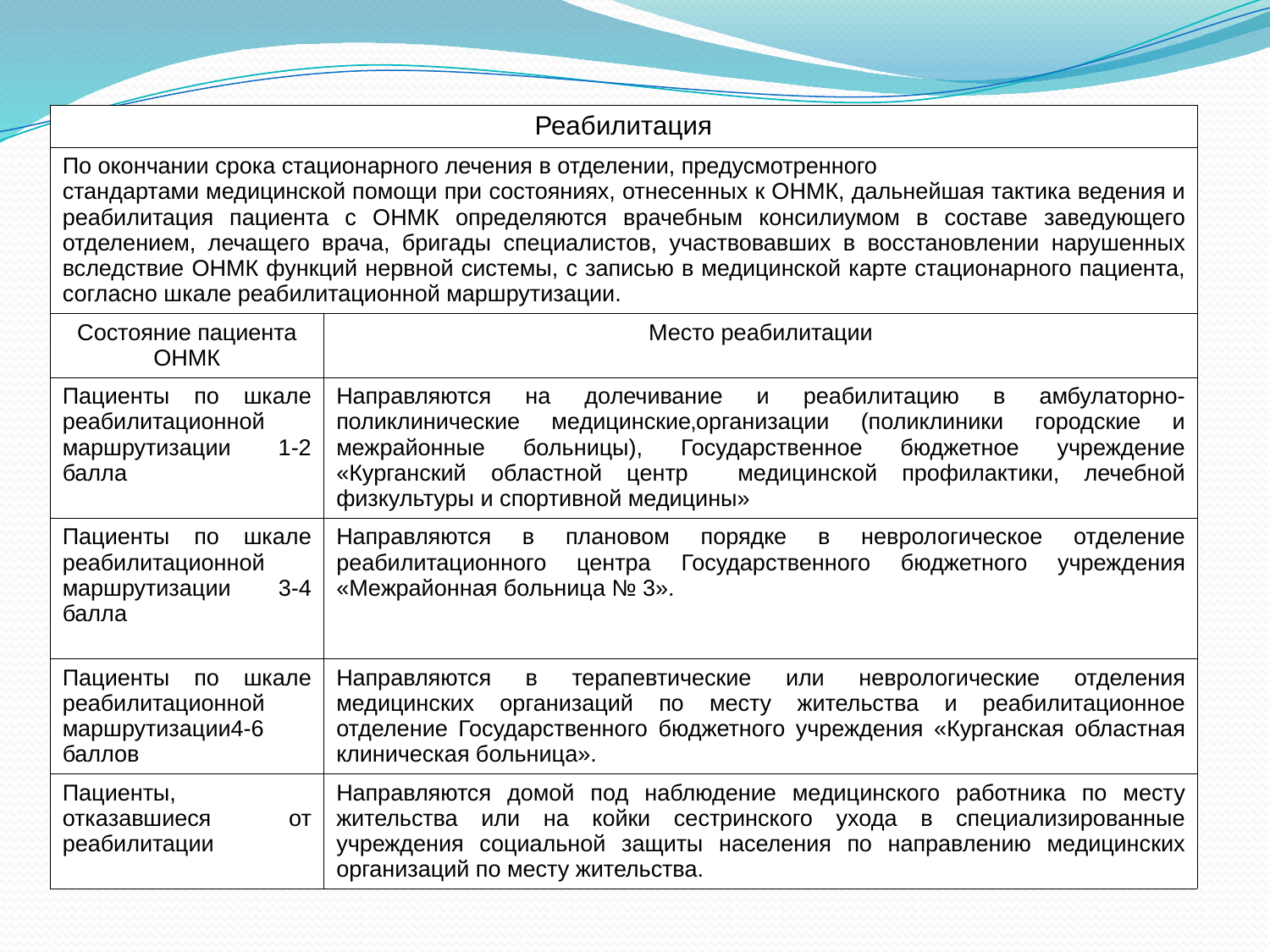

| Реабилитация |  |
| --- | --- |
| По окончании срока стационарного лечения в отделении, предусмотренного стандартами медицинской помощи при состояниях, отнесенных к ОНМК, дальнейшая тактика ведения и реабилитация пациента с ОНМК определяются врачебным консилиумом в составе заведующего отделением, лечащего врача, бригады специалистов, участвовавших в восстановлении нарушенных вследствие ОНМК функций нервной системы, с записью в медицинской карте стационарного пациента, согласно шкале реабилитационной маршрутизации. |  |
| Состояние пациента ОНМК | Место реабилитации |
| Пациенты по шкале реабилитационной маршрутизации 1-2 балла | Направляются на долечивание и реабилитацию в амбулаторно-поликлинические медицинские‚организации (поликлиники городские и межрайонные больницы), Государственное бюджетное учреждение «Курганский областной центр медицинской профилактики, лечебной физкультуры и спортивной медицины» |
| Пациенты по шкале реабилитационной маршрутизации 3-4 балла | Направляются в плановом порядке в неврологическое отделение реабилитационного центра Государственного бюджетного учреждения «Межрайонная больница № 3». |
| Пациенты по шкале реабилитационной маршрутизации4-6 баллов | Направляются в терапевтические или неврологические отделения медицинских организаций по месту жительства и реабилитационное отделение Государственного бюджетного учреждения «Курганская областная клиническая больница». |
| Пациенты, отказавшиеся от реабилитации | Направляются домой под наблюдение медицинского работника по месту жительства или на койки сестринского ухода в специализированные учреждения социальной защиты населения по направлению медицинских организаций по месту жительства. |